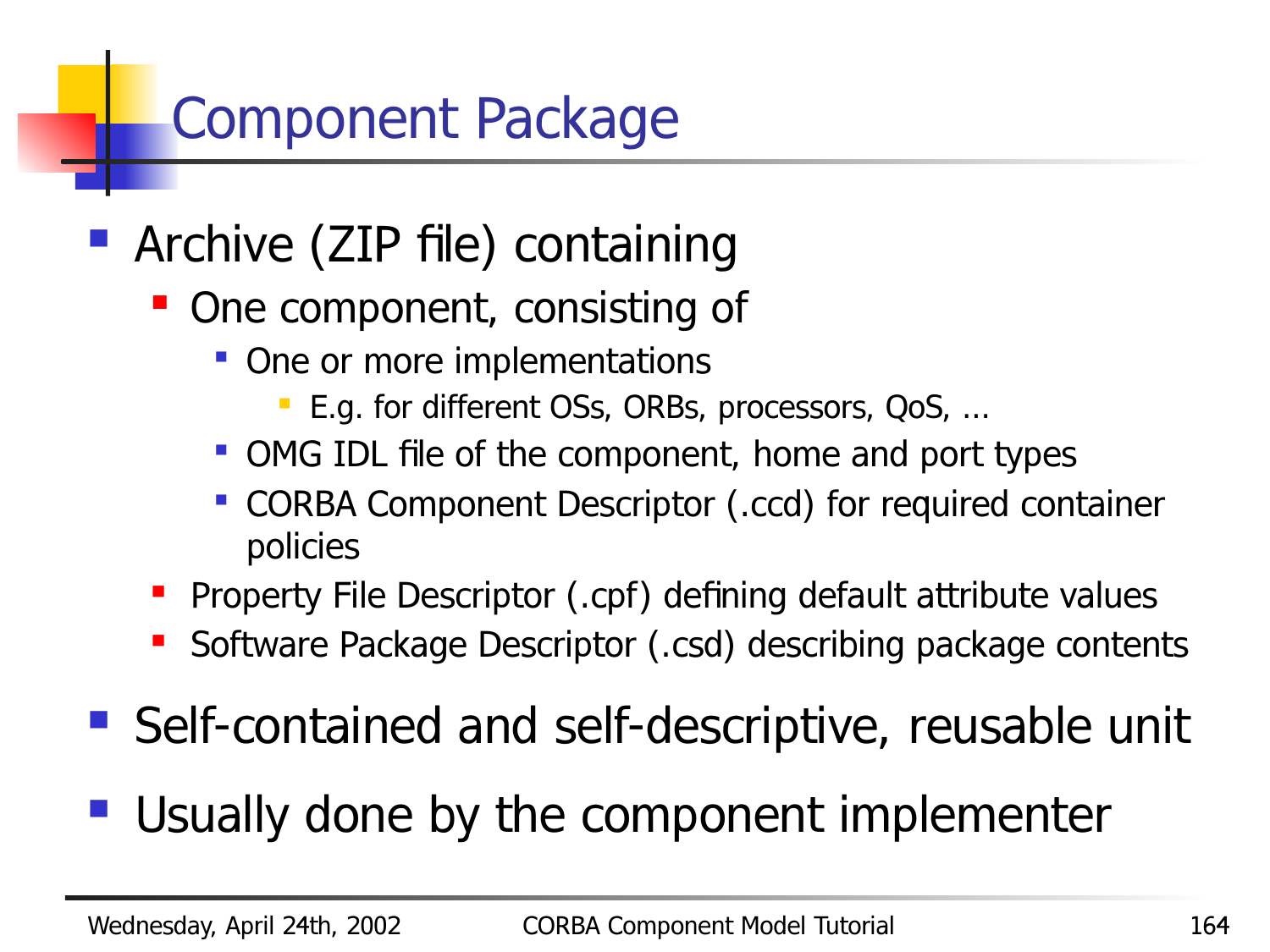

# Component Package
Archive (ZIP file) containing
One component, consisting of
One or more implementations
E.g. for different OSs, ORBs, processors, QoS, ...
OMG IDL file of the component, home and port types
CORBA Component Descriptor (.ccd) for required container policies
Property File Descriptor (.cpf) defining default attribute values
Software Package Descriptor (.csd) describing package contents

Self-contained and self-descriptive, reusable unit

Usually done by the component implementer
Wednesday, April 24th, 2002
CORBA Component Model Tutorial
164